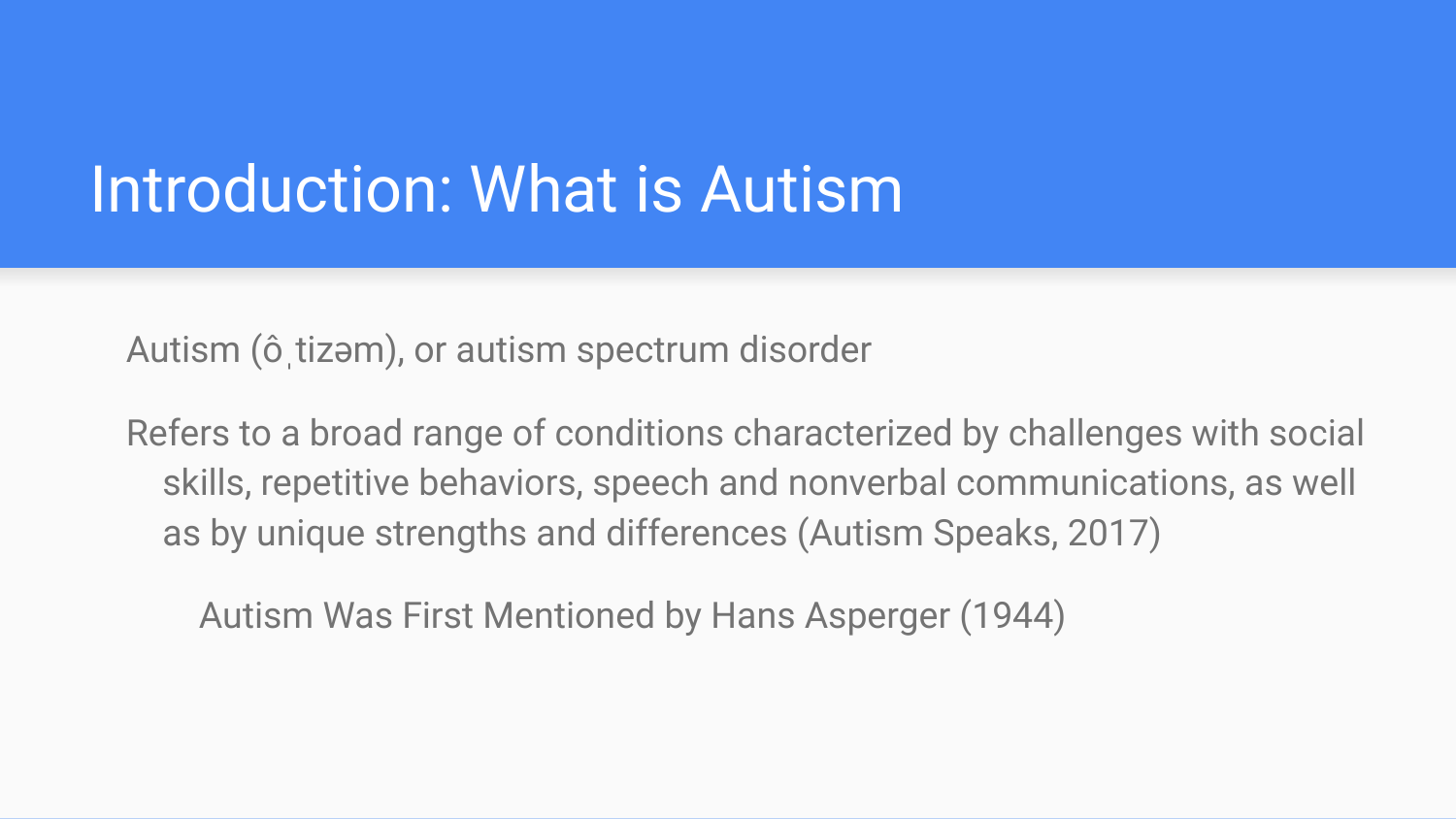

# Introduction: What is Autism
Autism (ôˌtizəm), or autism spectrum disorder
Refers to a broad range of conditions characterized by challenges with social skills, repetitive behaviors, speech and nonverbal communications, as well as by unique strengths and differences (Autism Speaks, 2017)
Autism Was First Mentioned by Hans Asperger (1944)